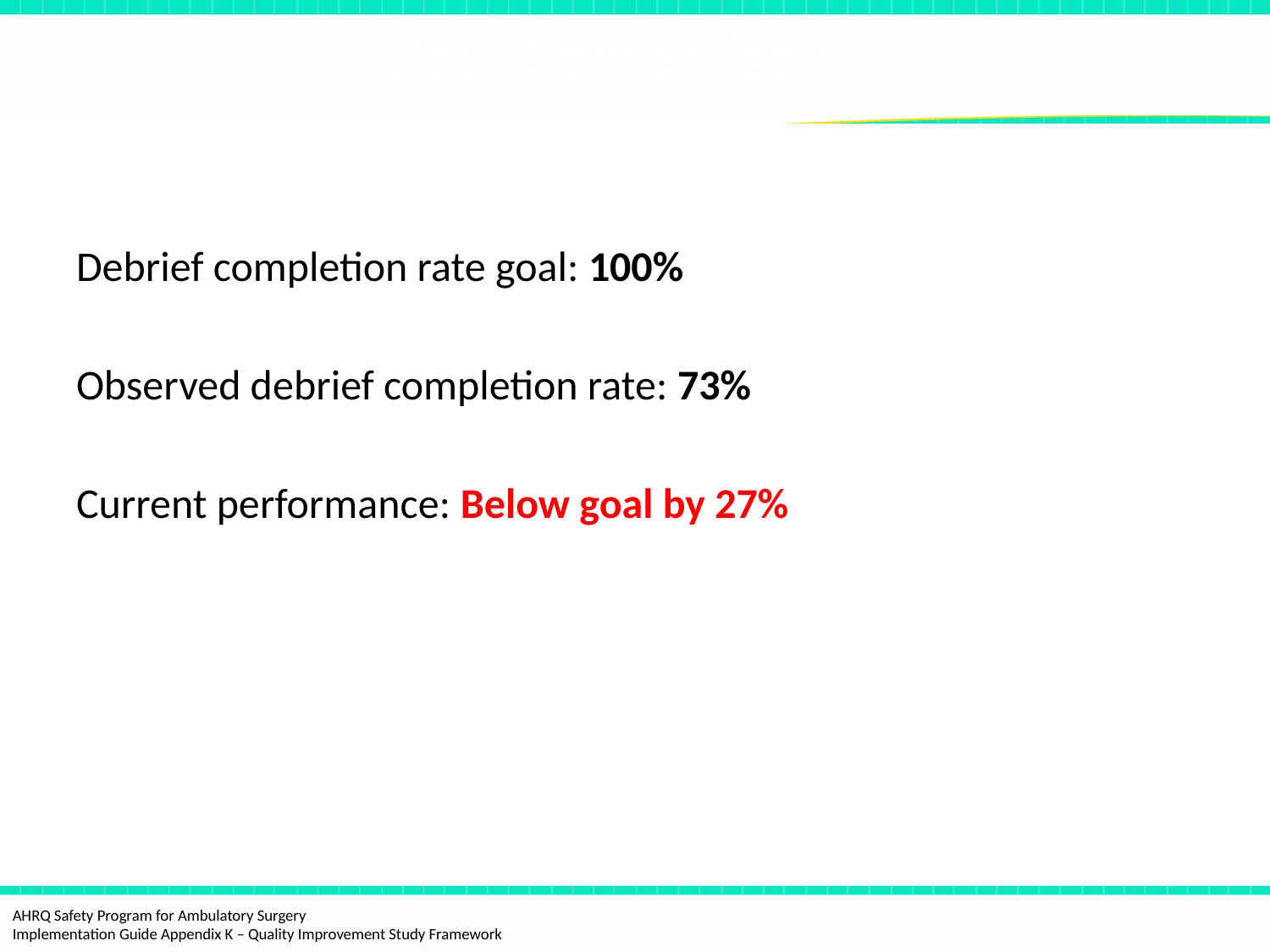

# Data Comparison
Debrief completion rate goal: 100%

Observed debrief completion rate: 73%

Current performance: Below goal by 27%

QI Study Debrief Example